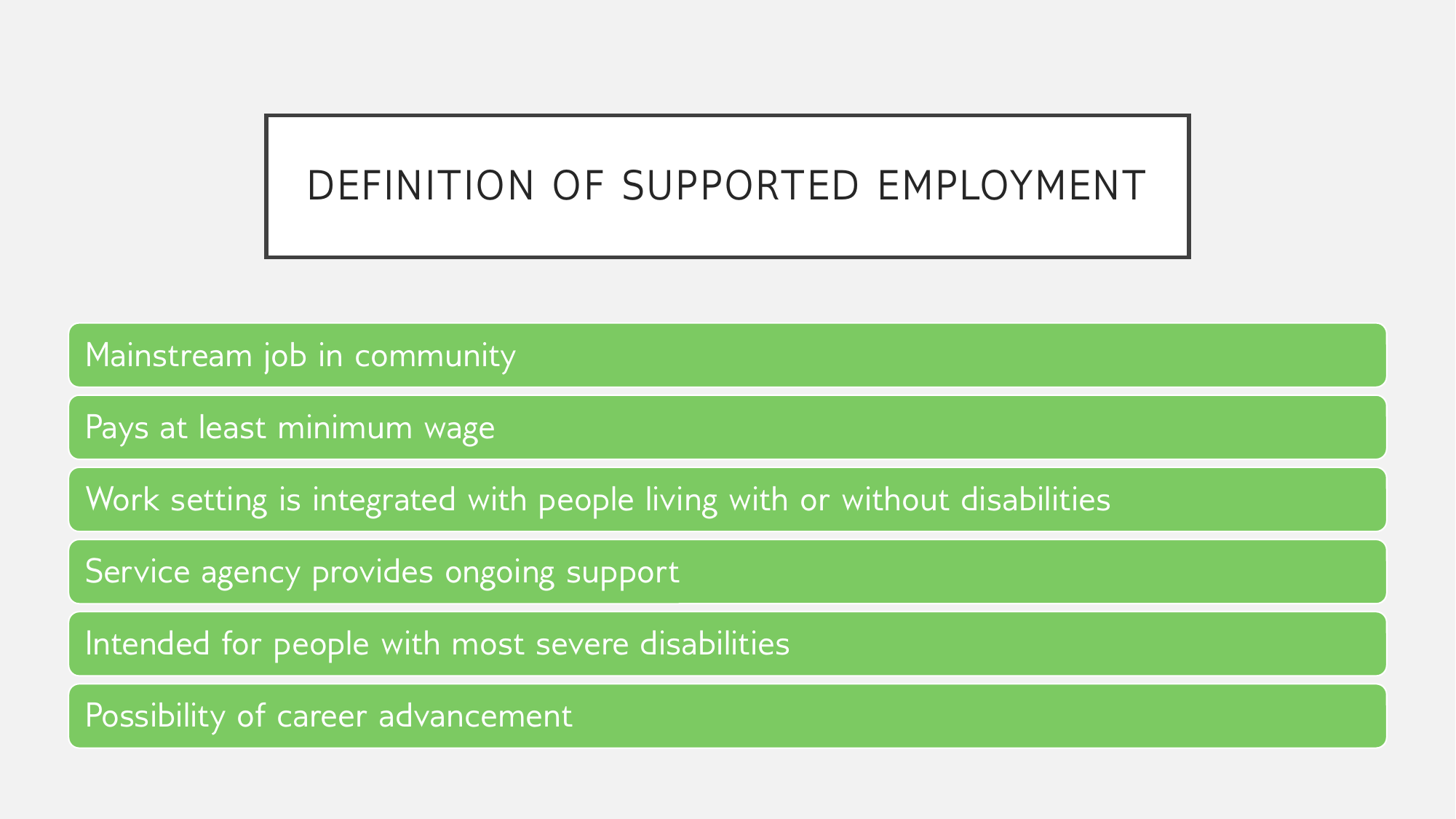

# Definition of supported employment
Mainstream job in community
Pays at least minimum wage
Work setting is integrated with people living with or without disabilities
Service agency provides ongoing support
Intended for people with most severe disabilities
Possibility of career advancement